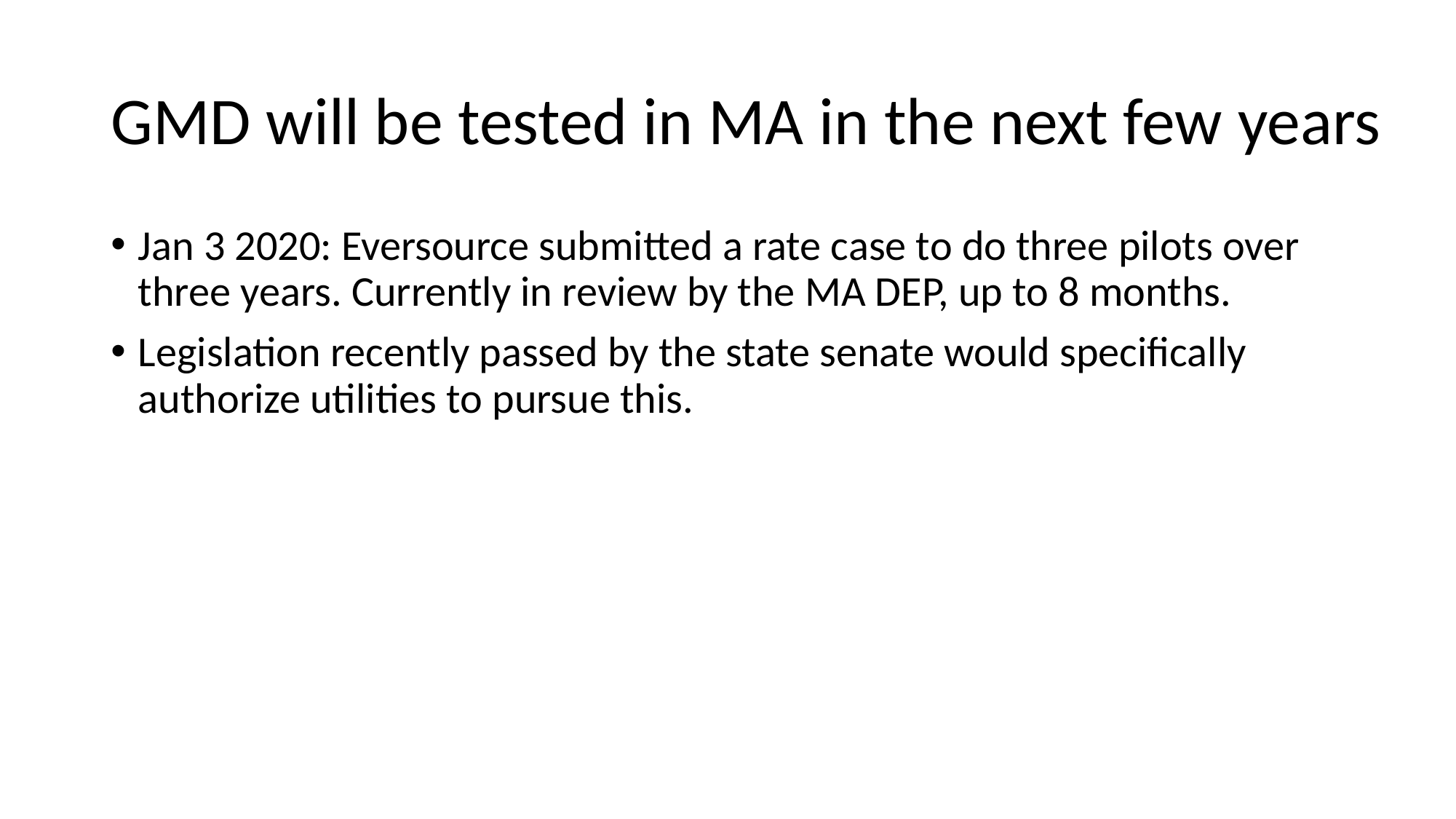

# GMD will be tested in MA in the next few years
Jan 3 2020: Eversource submitted a rate case to do three pilots over three years. Currently in review by the MA DEP, up to 8 months.
Legislation recently passed by the state senate would specifically authorize utilities to pursue this.